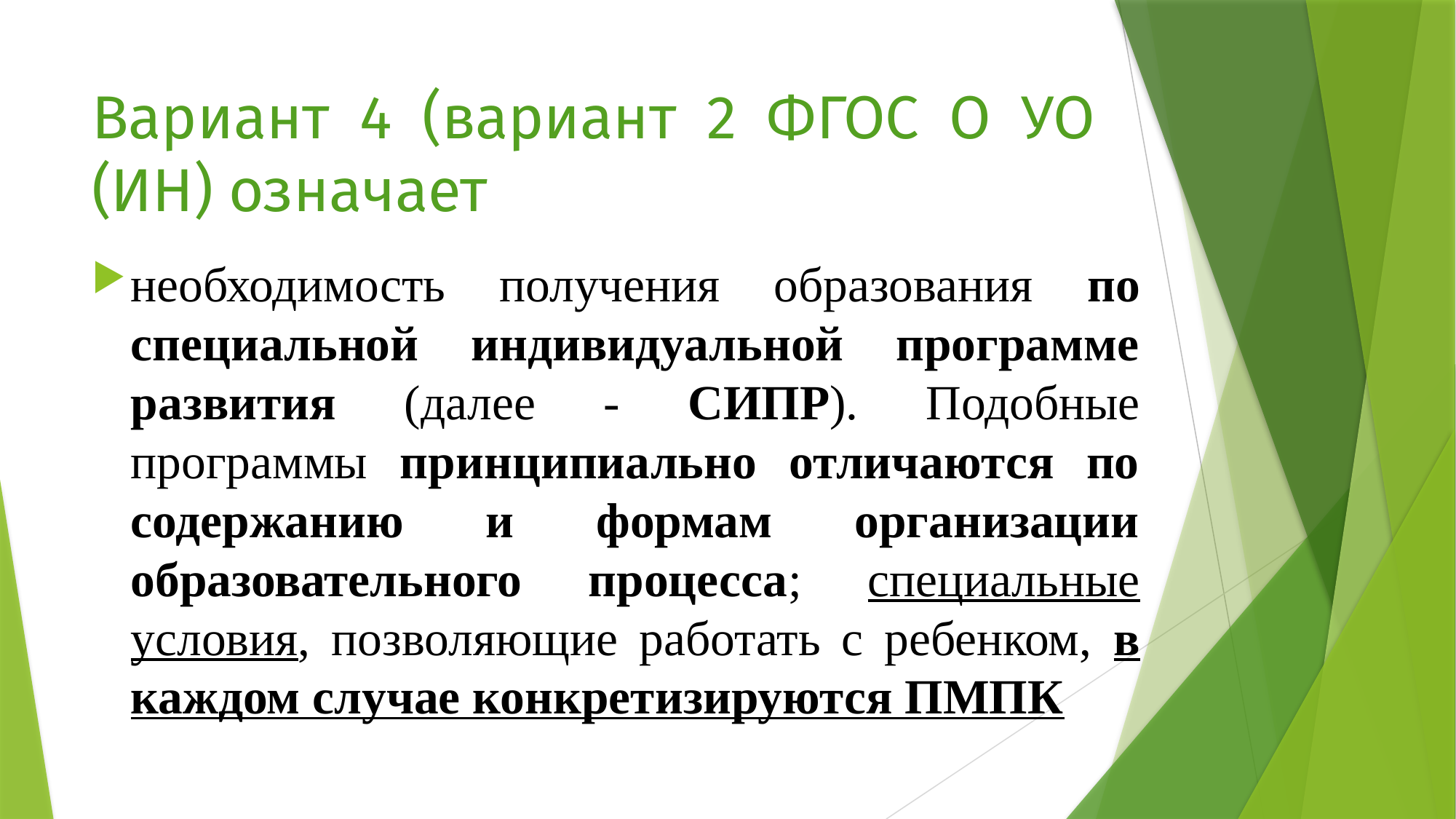

# Вариант 4 (вариант 2 ФГОС О УО (ИН) означает
необходимость получения образования по специальной индивидуальной программе развития (далее - СИПР). Подобные программы принципиально отличаются по содержанию и формам организации образовательного процесса; специальные условия, позволяющие работать с ребенком, в каждом случае конкретизируются ПМПК